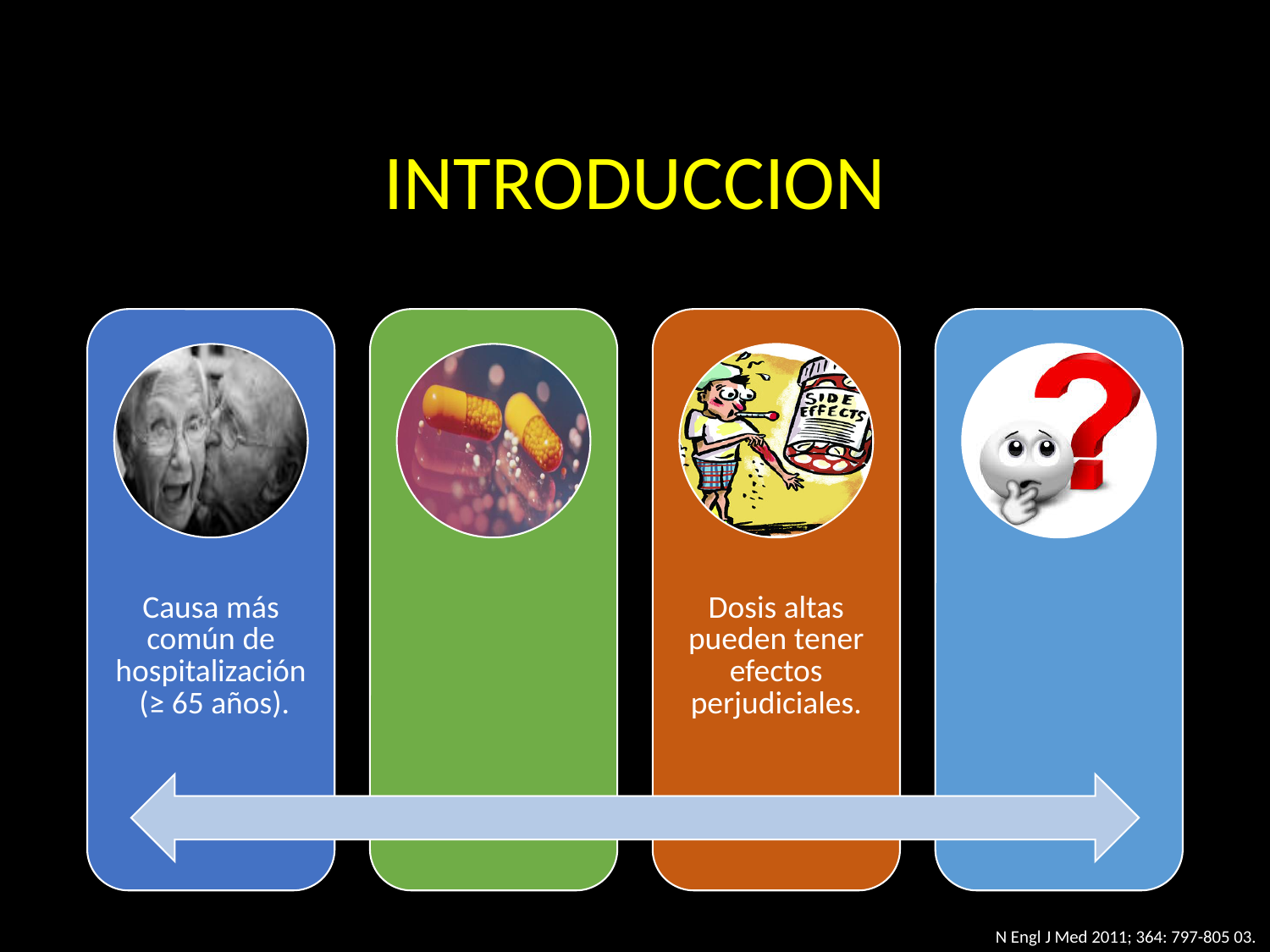

# INTRODUCCION
Causa más común de hospitalización
 (≥ 65 años).
Dosis altas pueden tener efectos perjudiciales.
N Engl J Med 2011; 364: 797-805 03.